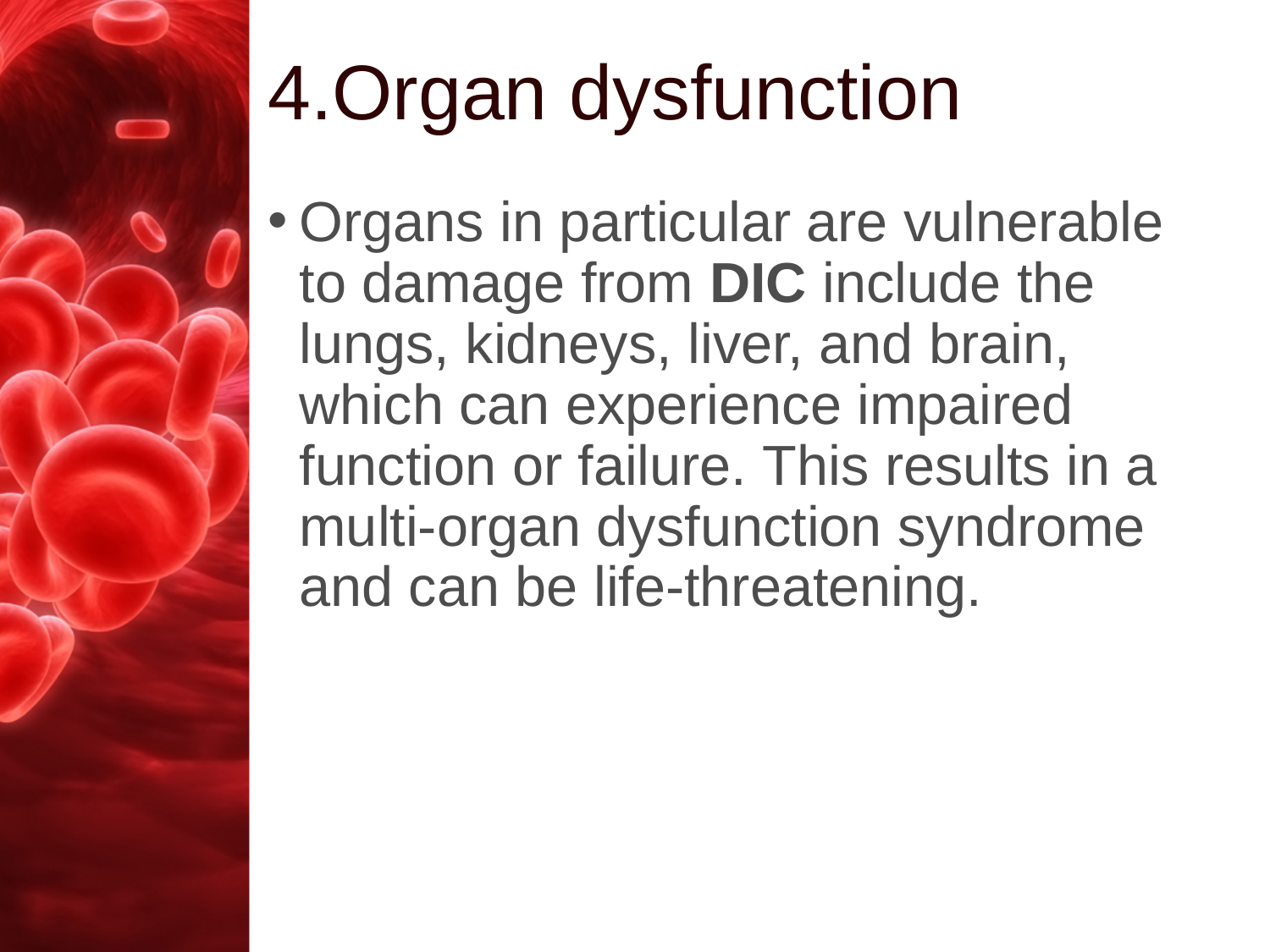

# 4.Organ dysfunction
Organs in particular are vulnerable to damage from DIC include the lungs, kidneys, liver, and brain, which can experience impaired function or failure. This results in a multi-organ dysfunction syndrome and can be life-threatening.